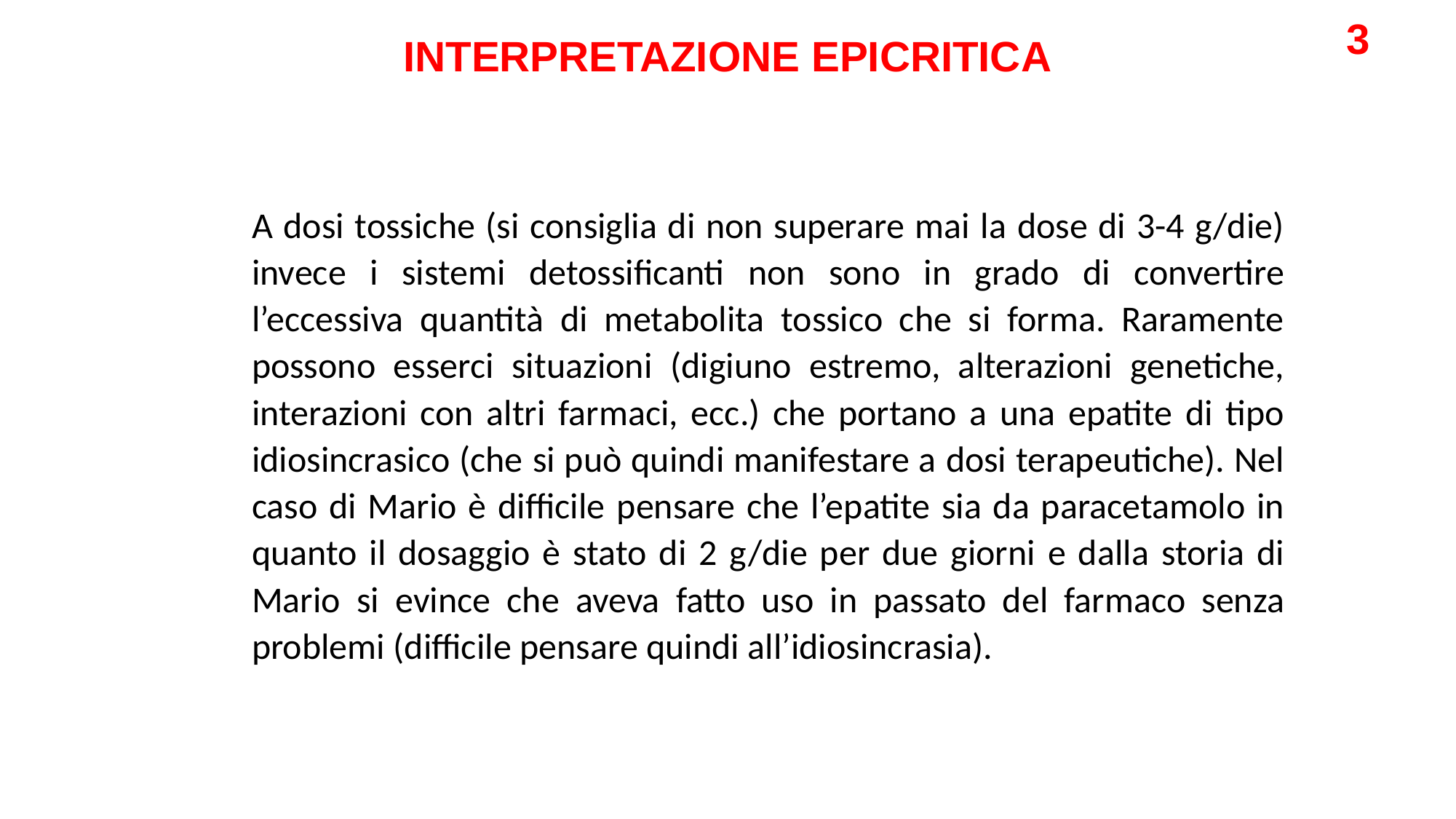

3
INTERPRETAZIONE EPICRITICA
A dosi tossiche (si consiglia di non superare mai la dose di 3-4 g/die) invece i sistemi detossificanti non sono in grado di convertire l’eccessiva quantità di metabolita tossico che si forma. Raramente possono esserci situazioni (digiuno estremo, alterazioni genetiche, interazioni con altri farmaci, ecc.) che portano a una epatite di tipo idiosincrasico (che si può quindi manifestare a dosi terapeutiche). Nel caso di Mario è difficile pensare che l’epatite sia da paracetamolo in quanto il dosaggio è stato di 2 g/die per due giorni e dalla storia di Mario si evince che aveva fatto uso in passato del farmaco senza problemi (difficile pensare quindi all’idiosincrasia).